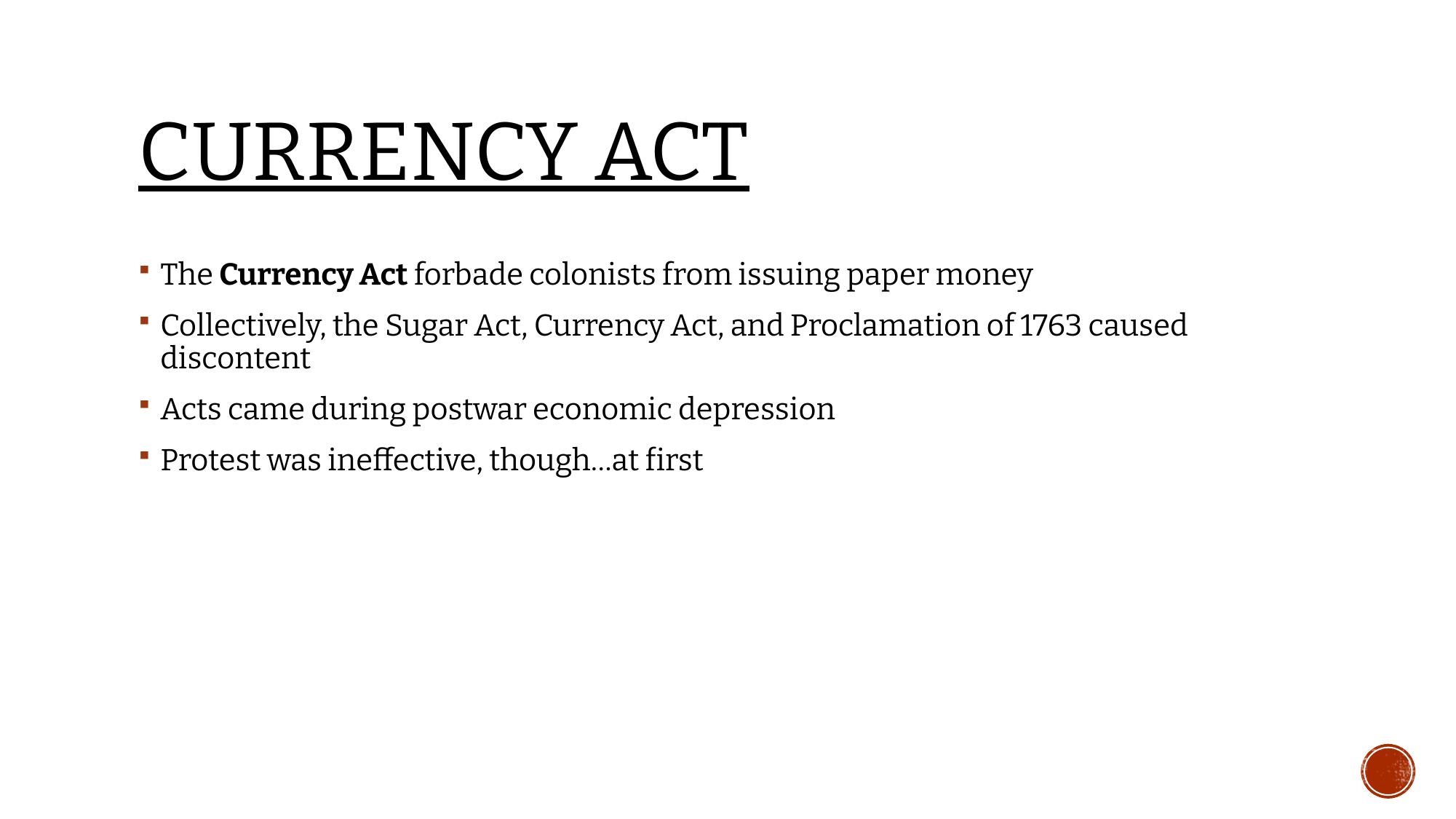

# Currency Act
The Currency Act forbade colonists from issuing paper money
Collectively, the Sugar Act, Currency Act, and Proclamation of 1763 caused discontent
Acts came during postwar economic depression
Protest was ineffective, though…at first